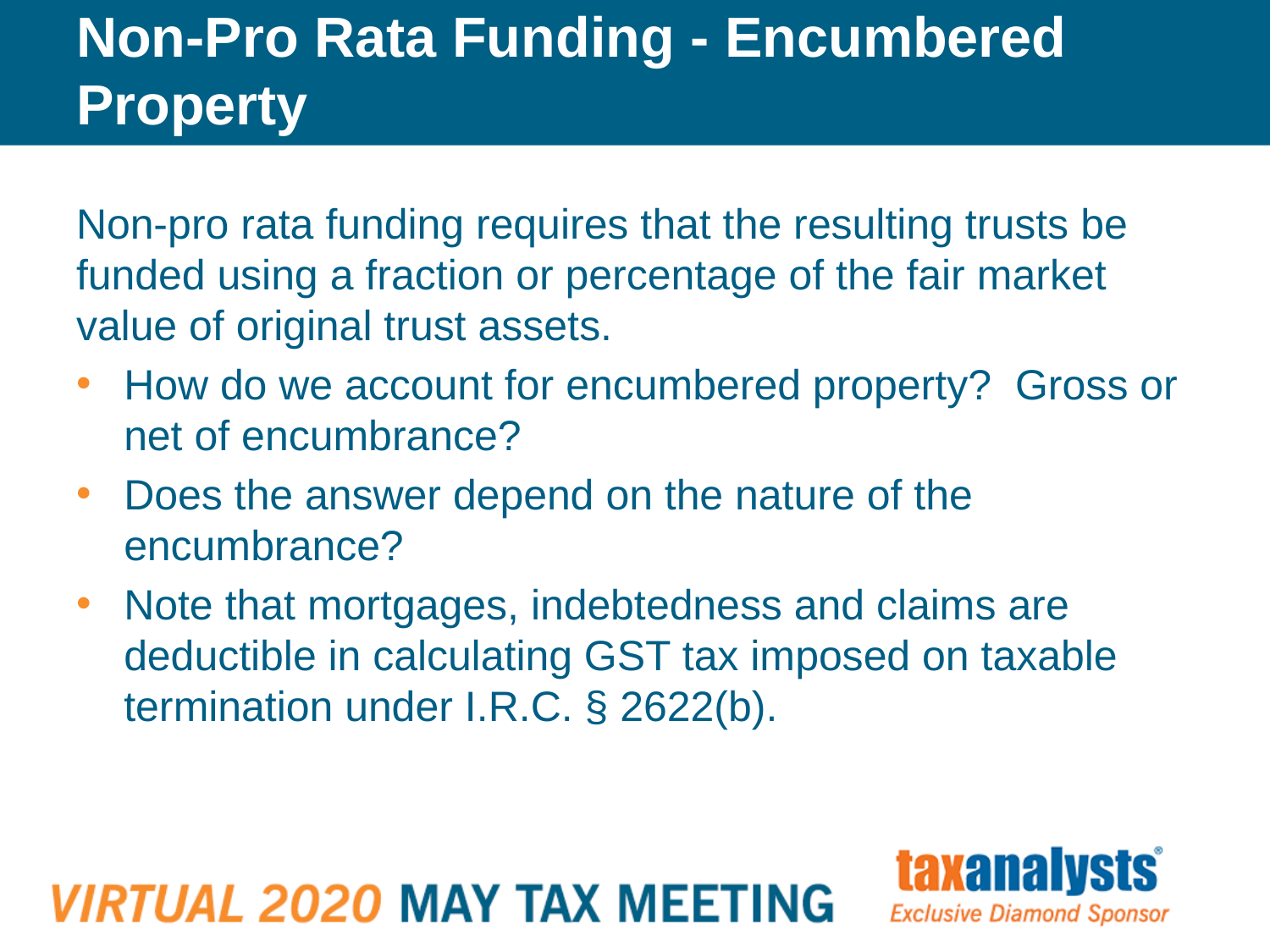

# Non-Pro Rata Funding - Encumbered Property
Non-pro rata funding requires that the resulting trusts be funded using a fraction or percentage of the fair market value of original trust assets.
How do we account for encumbered property?  Gross or net of encumbrance?
Does the answer depend on the nature of the encumbrance?
Note that mortgages, indebtedness and claims are deductible in calculating GST tax imposed on taxable termination under I.R.C. § 2622(b).